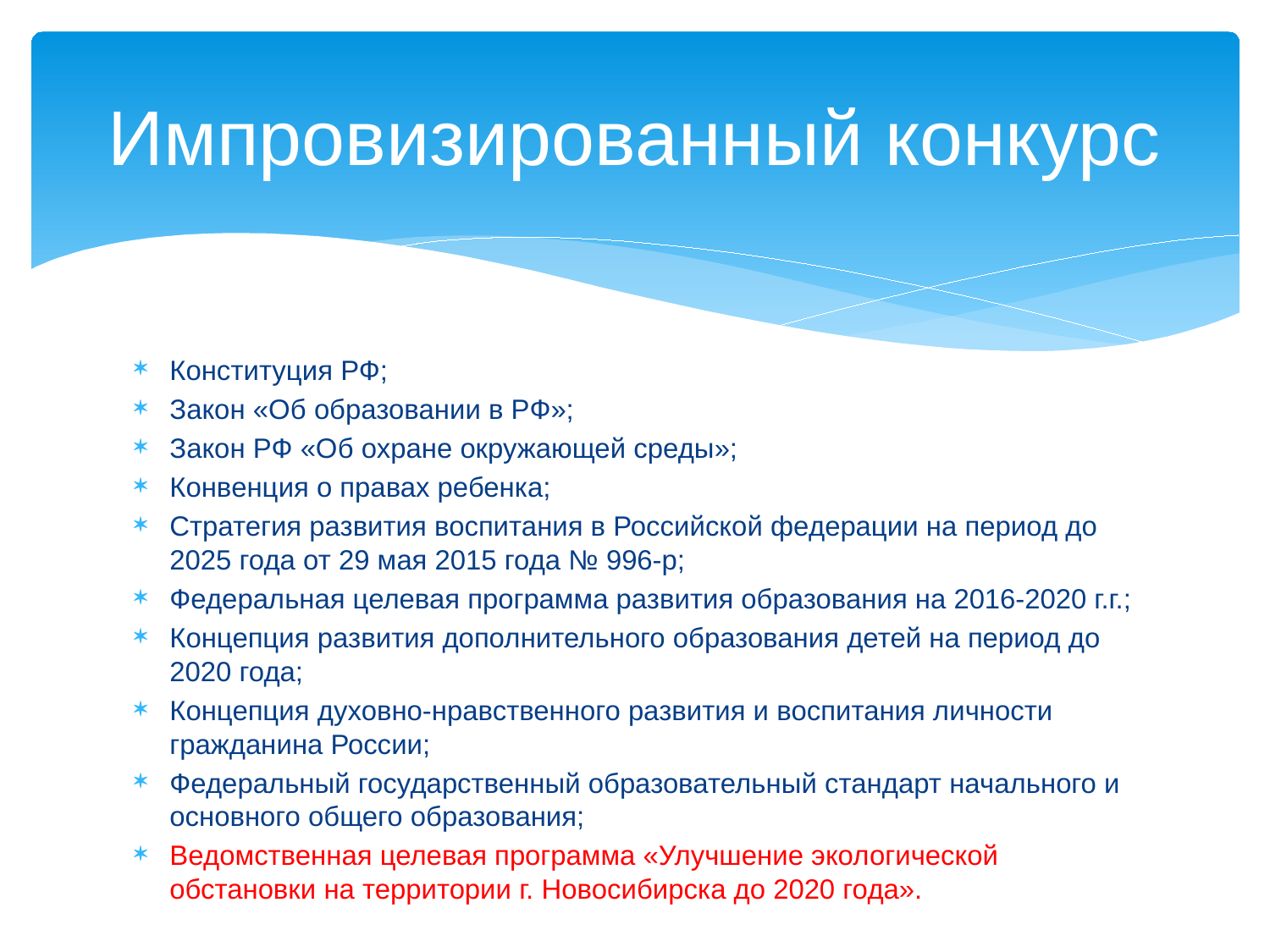

# Импровизированный конкурс
Конституция РФ;
Закон «Об образовании в РФ»;
Закон РФ «Об охране окружающей среды»;
Конвенция о правах ребенка;
Стратегия развития воспитания в Российской федерации на период до 2025 года от 29 мая 2015 года № 996-р;
Федеральная целевая программа развития образования на 2016-2020 г.г.;
Концепция развития дополнительного образования детей на период до 2020 года;
Концепция духовно-нравственного развития и воспитания личности гражданина России;
Федеральный государственный образовательный стандарт начального и основного общего образования;
Ведомственная целевая программа «Улучшение экологической обстановки на территории г. Новосибирска до 2020 года».